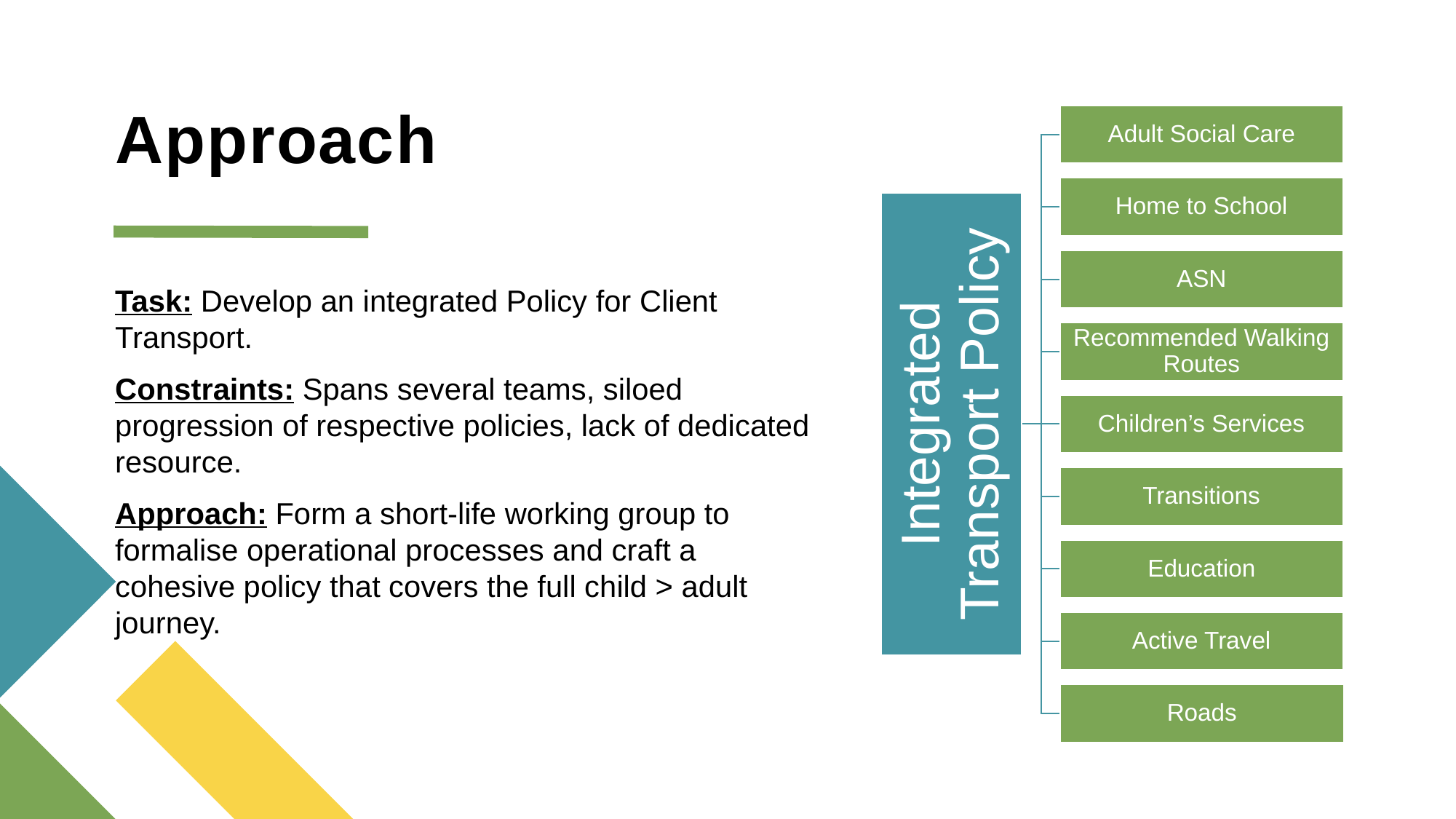

# Approach

Integrated Transport Policy
Adult Social Care
Home to School
ASN
Recommended Walking Routes
Children’s Services
Transitions
Education
Active Travel
Roads
Task: Develop an integrated Policy for Client Transport.
Constraints: Spans several teams, siloed progression of respective policies, lack of dedicated resource.
Approach: Form a short-life working group to formalise operational processes and craft a cohesive policy that covers the full child > adult journey.